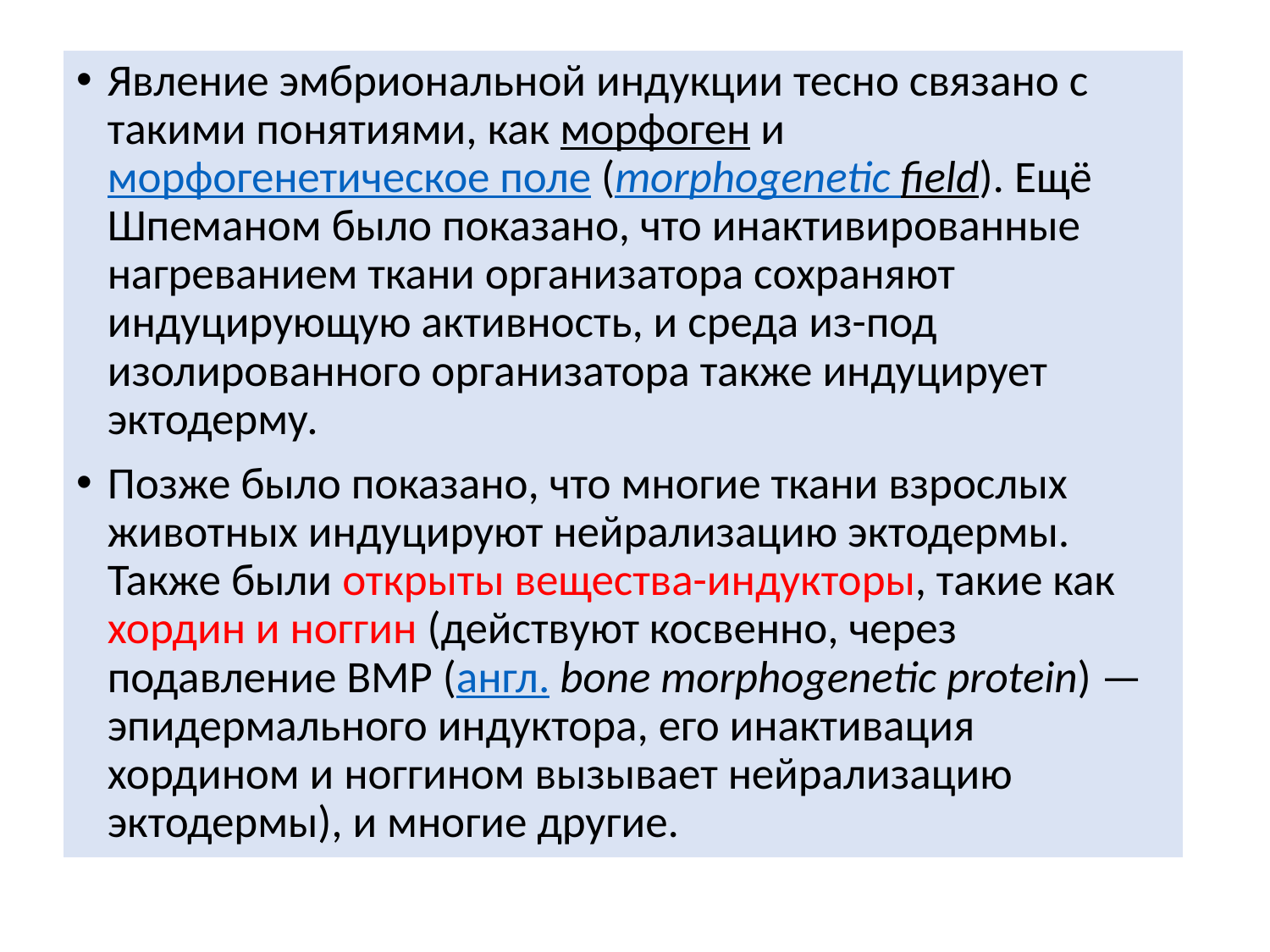

Явление эмбриональной индукции тесно связано с такими понятиями, как морфоген и морфогенетическое поле (morphogenetic field). Ещё Шпеманом было показано, что инактивированные нагреванием ткани организатора сохраняют индуцирующую активность, и среда из-под изолированного организатора также индуцирует эктодерму.
Позже было показано, что многие ткани взрослых животных индуцируют нейрализацию эктодермы. Также были открыты вещества-индукторы, такие как хордин и ноггин (действуют косвенно, через подавление BMP (англ. bone morphogenetic protein) — эпидермального индуктора, его инактивация хордином и ноггином вызывает нейрализацию эктодермы), и многие другие.

#